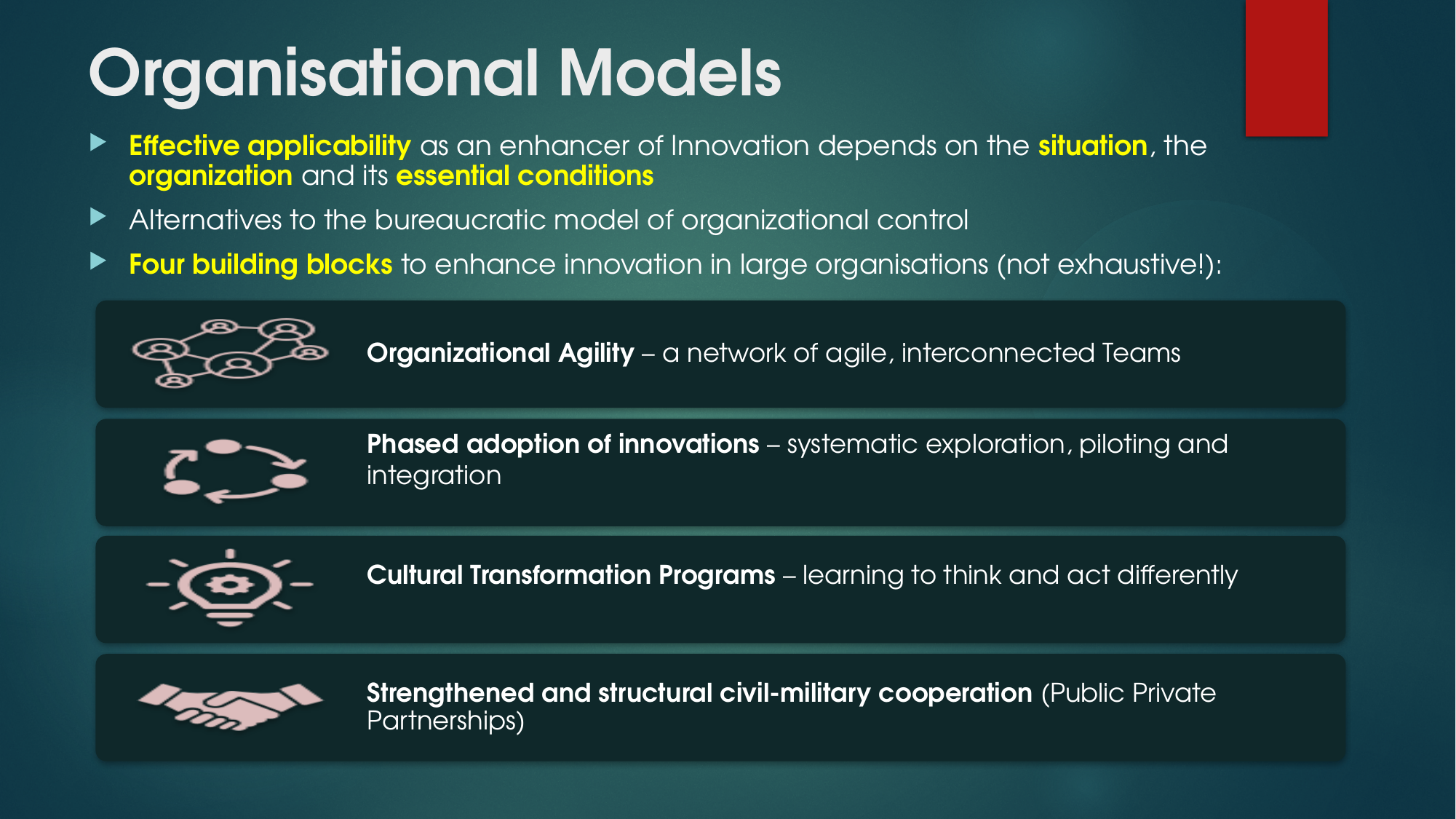

# Organisational Models
Effective applicability as an enhancer of Innovation depends on the situation, the organization and its essential conditions
Alternatives to the bureaucratic model of organizational control
Four building blocks to enhance innovation in large organisations (not exhaustive!):

Organizational Agility – a network of agile, interconnected Teams
Phased adoption of innovations – systematic exploration, piloting and integration

Cultural Transformation Programs – learning to think and act differently

Strengthened and structural civil-military cooperation (Public Private Partnerships)